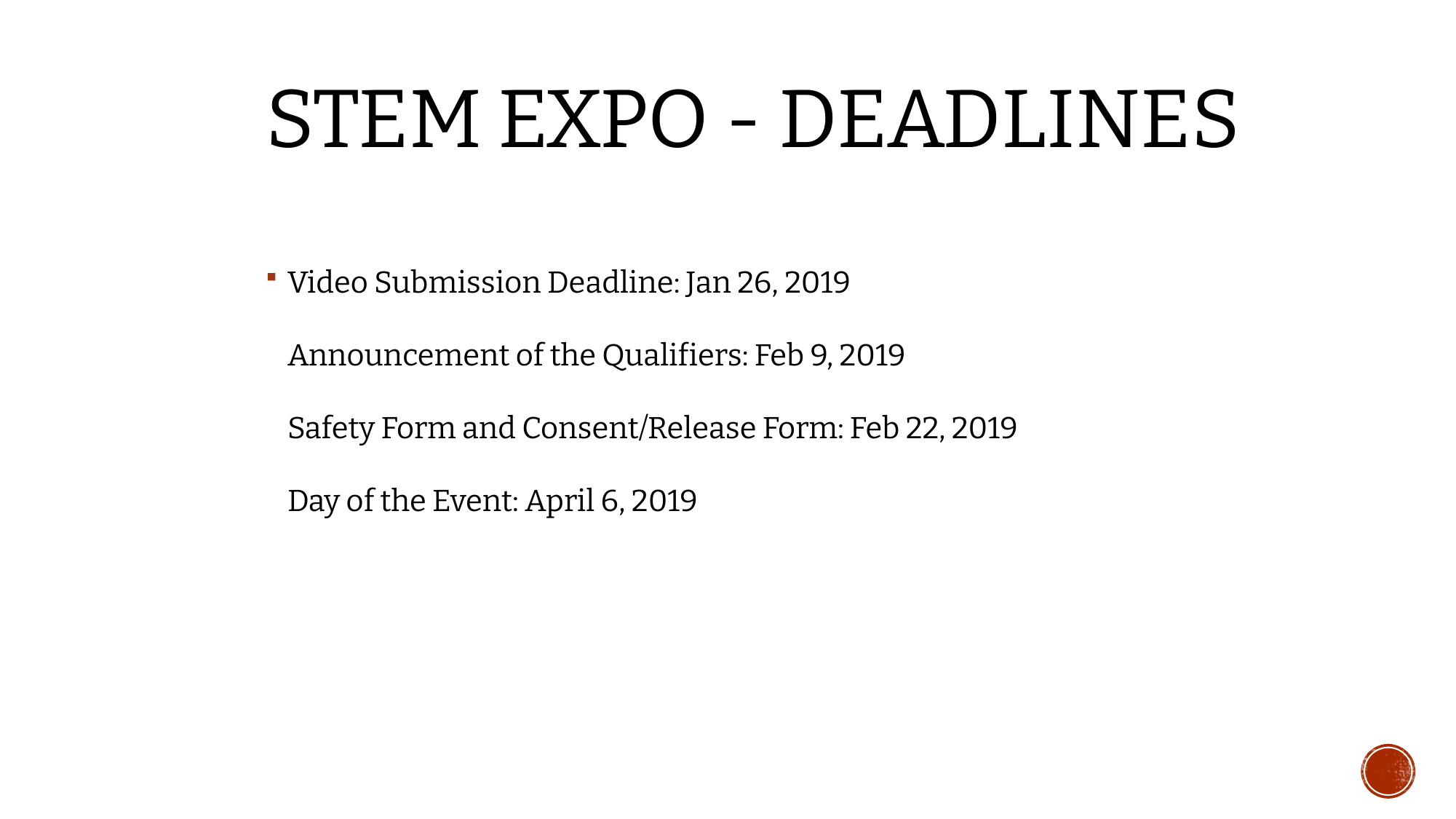

STEM EXPO - Deadlines
Video Submission Deadline: Jan 26, 2019
Announcement of the Qualifiers: Feb 9, 2019
Safety Form and Consent/Release Form: Feb 22, 2019
Day of the Event: April 6, 2019